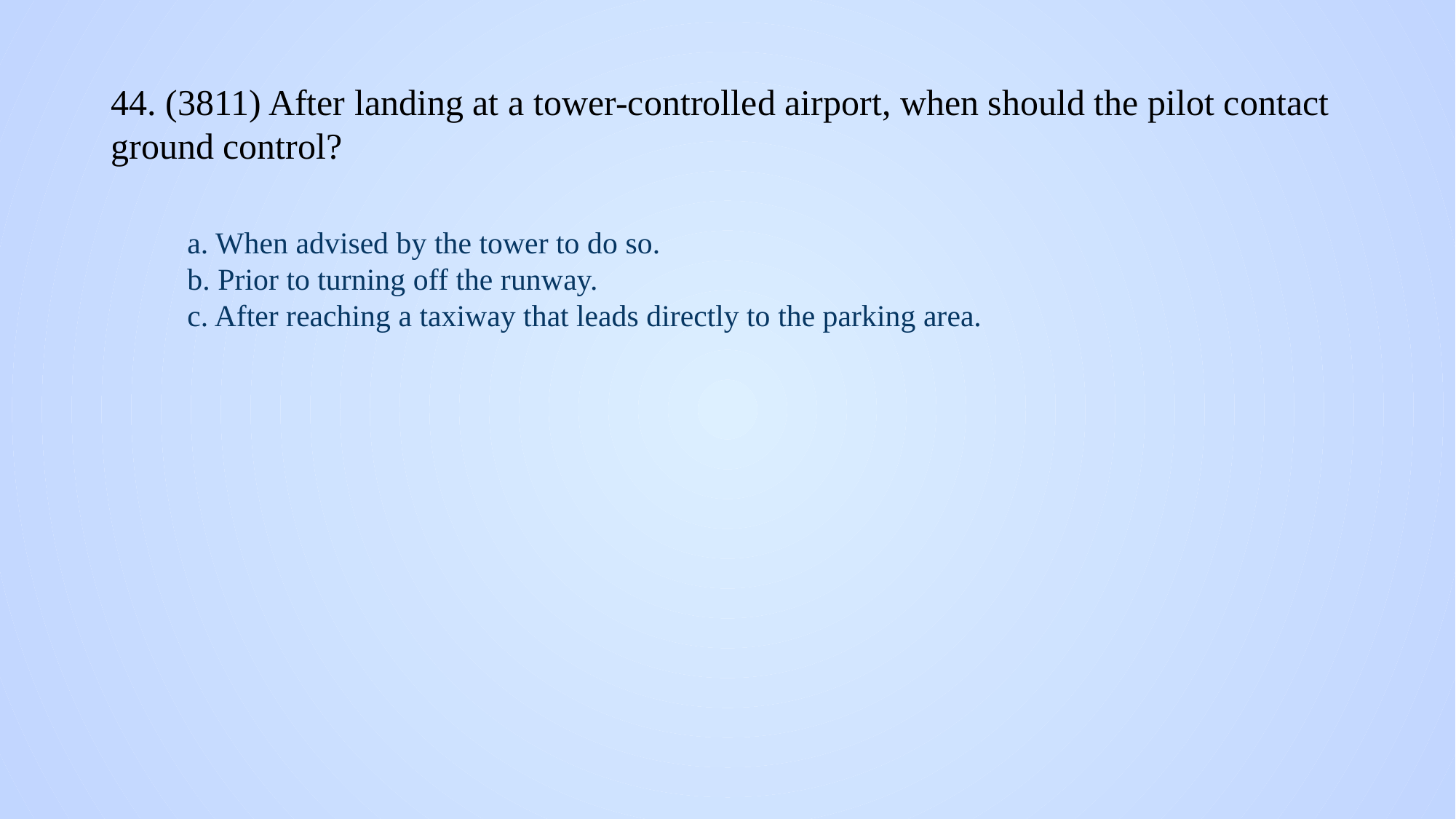

# 44. (3811) After landing at a tower-controlled airport, when should the pilot contact ground control?
a. When advised by the tower to do so.
b. Prior to turning off the runway.
c. After reaching a taxiway that leads directly to the parking area.